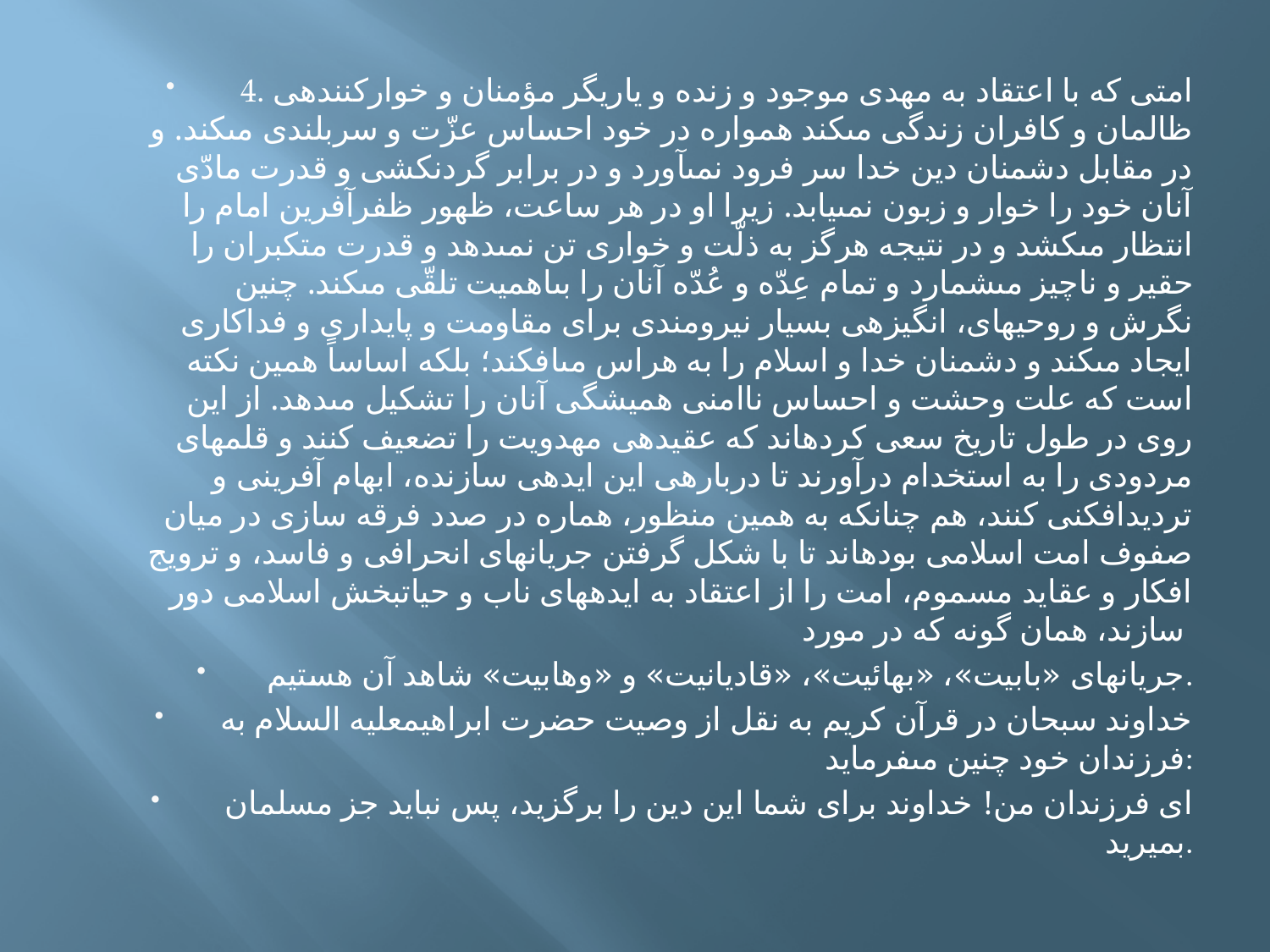

4. امتى که با اعتقاد به مهدى موجود و زنده و ياريگر مؤمنان و خوارکننده‏ى ظالمان و کافران زندگى مى‏کند همواره در خود احساس عزّت و سربلندى مى‏کند. و در مقابل دشمنان دين خدا سر فرود نمى‏آورد و در برابر گردنکشى و قدرت مادّى آنان خود را خوار و زبون نمى‏يابد. زيرا او در هر ساعت، ظهور ظفرآفرين امام را انتظار مى‏کشد و در نتيجه هرگز به ذلّت و خوارى تن نمى‏دهد و قدرت متکبران را حقير و ناچيز مى‏شمارد و تمام عِدّه و عُدّه آنان را بى‏اهميت تلقّى مى‏کند. چنين نگرش و روحيه‏اى، انگيزه‏ى بسيار نيرومندى براى مقاومت و پايدارى و فداکارى ايجاد مى‏کند و دشمنان خدا و اسلام را به هراس مى‏افکند؛ بلکه اساساً همين نکته است که علت وحشت و احساس ناامنى هميشگى آنان را تشکيل مى‏دهد. از اين روى در طول تاريخ سعى کرده‏اند که عقيده‏ى مهدويت را تضعيف کنند و قلم‏هاى مردودى را به استخدام درآورند تا درباره‏ى اين ايده‏ى سازنده، ابهام آفرينى و ترديدافکنى کنند، هم چنان‏که به همين منظور، هماره در صدد فرقه سازى در ميان صفوف امت اسلامى بوده‏اند تا با شکل گرفتن جريان‏هاى انحرافى و فاسد، و ترويج افکار و عقايد مسموم، امت را از اعتقاد به ايده‏هاى ناب و حيات‏بخش اسلامى دور سازند، همان گونه که در مورد
جريان‏هاى «بابيت»، «بهائيت»، «قاديانيت» و «وهابيت» شاهد آن هستيم.
خداوند سبحان در قرآن کريم به نقل از وصيت حضرت ابراهيم‏عليه السلام به فرزندان خود چنين مى‏فرمايد:
 اى فرزندان من! خداوند براى شما اين دين را برگزيد، پس نبايد جز مسلمان بميريد.